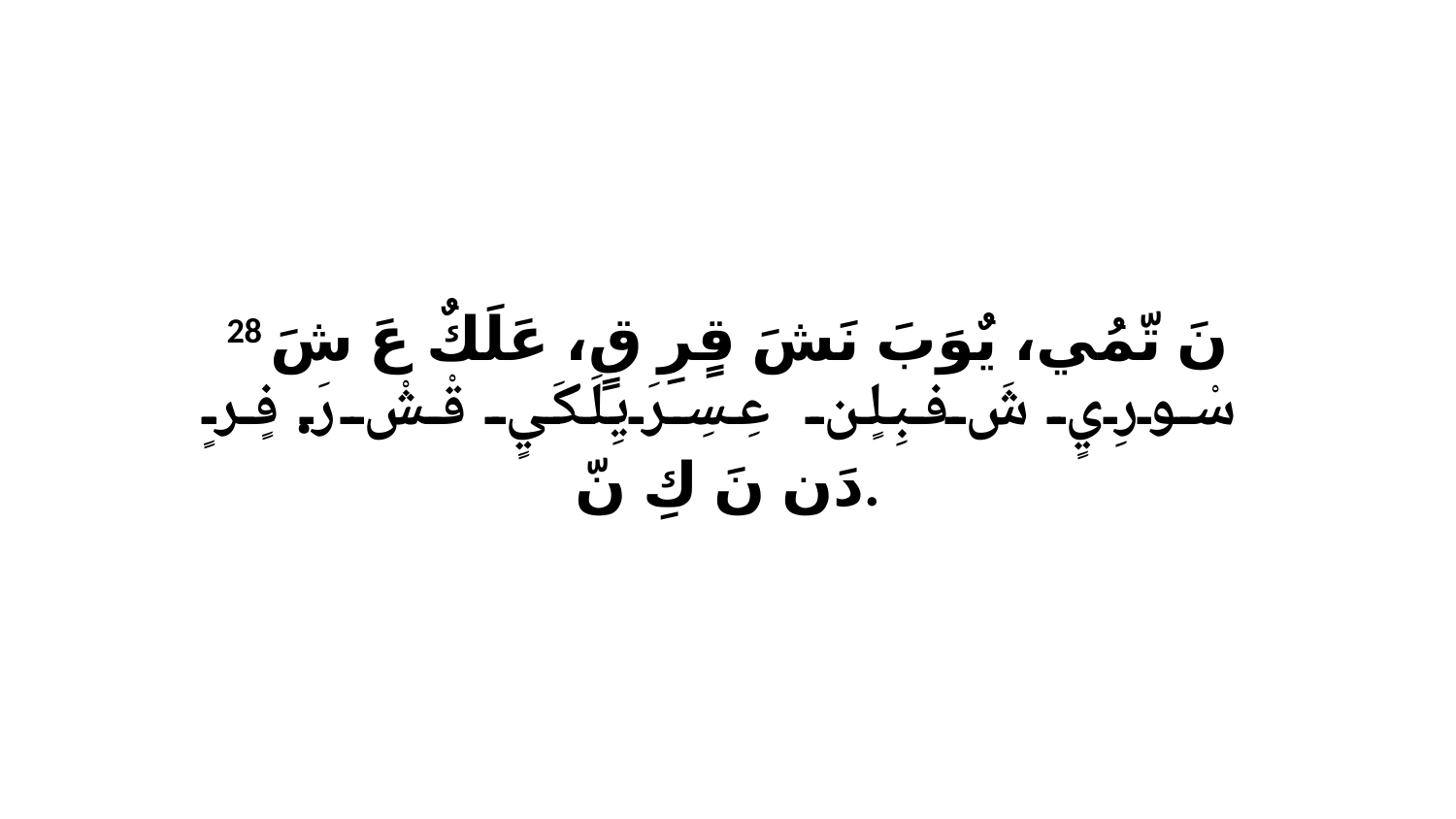

28 نَ تّمُي، يٌوَبَ نَشَ قٍرِ قٍ، عَلَكٌ عَ شَ سْورِيٍ شَ فبِلٍن عِسِرَيِلَكَيٍ قْشْ رَ. فٍرٍ دَن نَ كِ نّ.